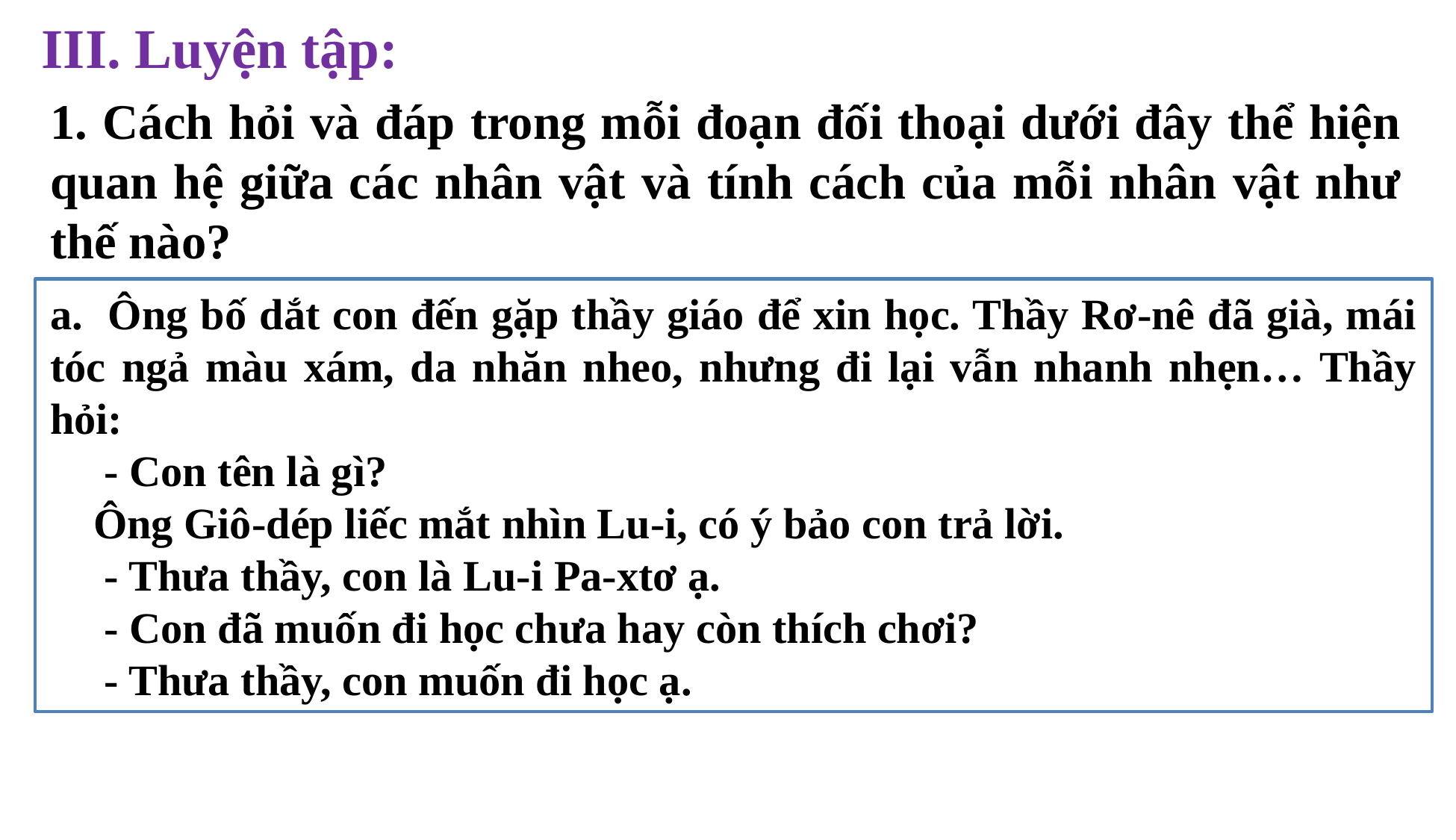

III. Luyện tập:
1. Cách hỏi và đáp trong mỗi đoạn đối thoại dưới đây thể hiện quan hệ giữa các nhân vật và tính cách của mỗi nhân vật như thế nào?
a.  Ông bố dắt con đến gặp thầy giáo để xin học. Thầy Rơ-nê đã già, mái tóc ngả màu xám, da nhăn nheo, nhưng đi lại vẫn nhanh nhẹn… Thầy hỏi:
     - Con tên là gì?
    Ông Giô-dép liếc mắt nhìn Lu-i, có ý bảo con trả lời.
     - Thưa thầy, con là Lu-i Pa-xtơ ạ.
     - Con đã muốn đi học chưa hay còn thích chơi?
     - Thưa thầy, con muốn đi học ạ.